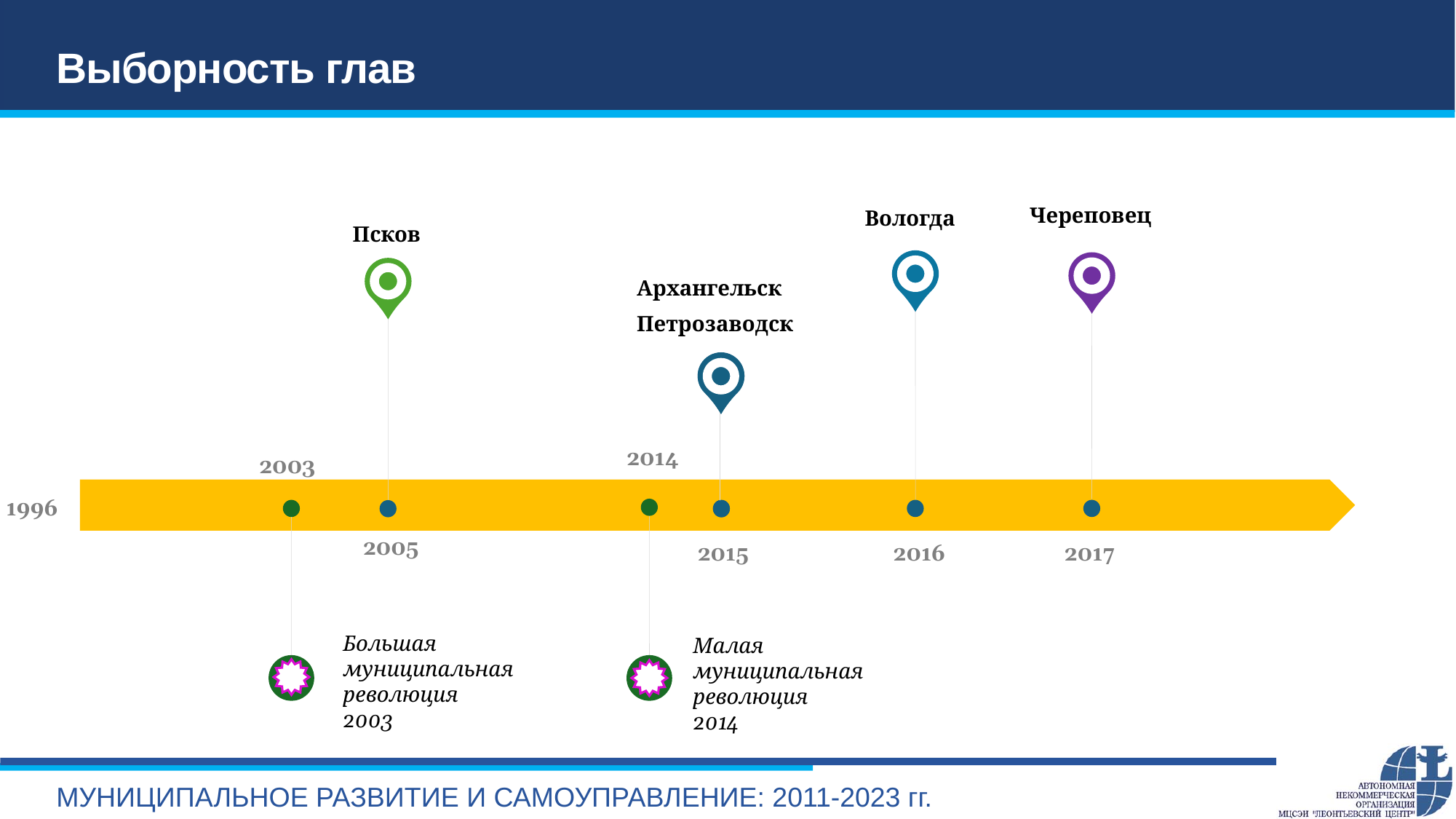

# Выборность глав
Череповец
Вологда
Псков

Архангельск
Петрозаводск

2014
2003

1996

2005
2015
2016
2017
Большая
муниципальная революция
2003
Малая
муниципальная революция
2014

МУНИЦИПАЛЬНОЕ РАЗВИТИЕ И САМОУПРАВЛЕНИЕ: 2011-2023 гг.